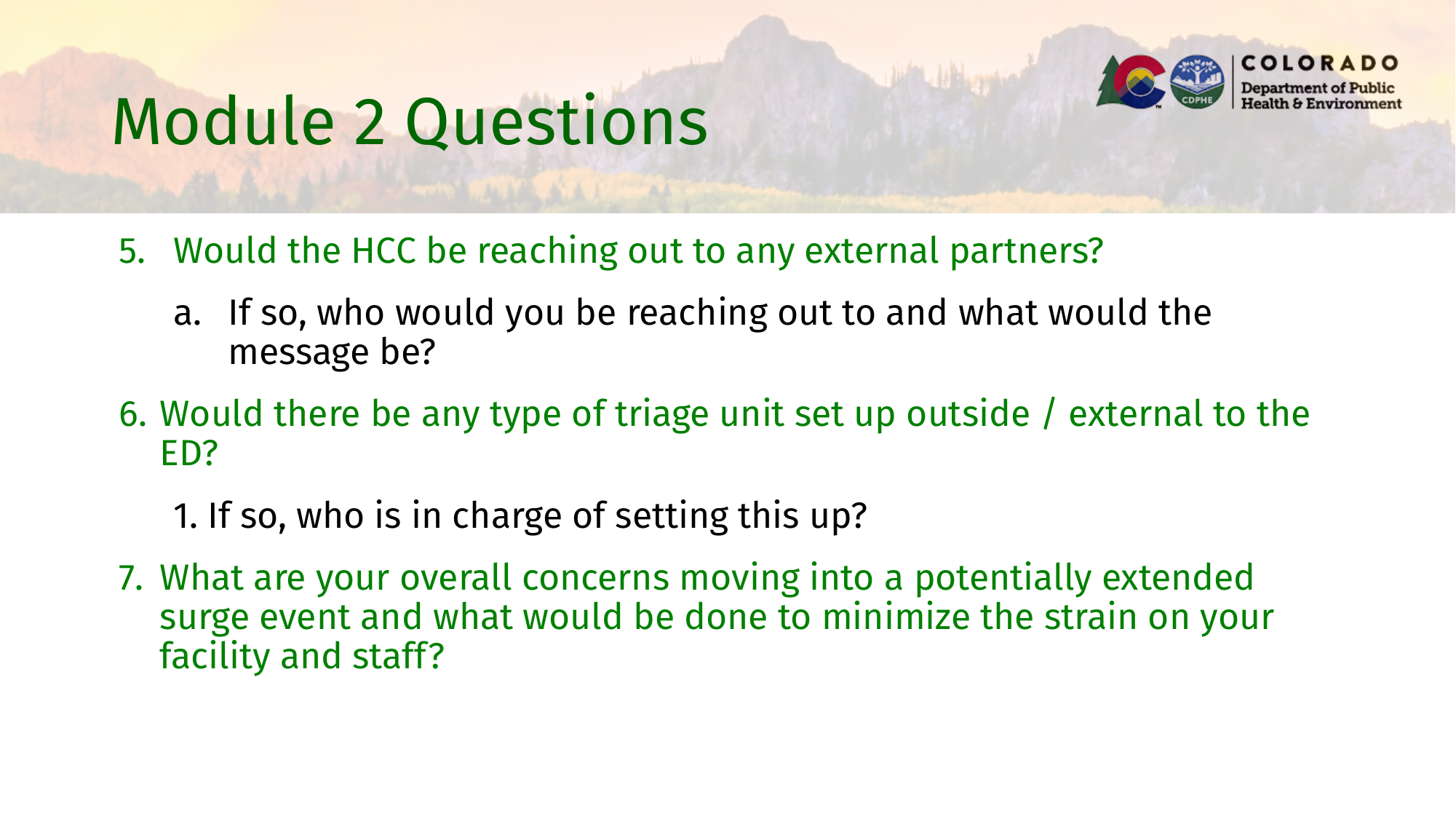

# Module 2 Questions
Would the HCC be reaching out to any external partners?
If so, who would you be reaching out to and what would the message be?
Would there be any type of triage unit set up outside / external to the ED?
If so, who is in charge of setting this up?
What are your overall concerns moving into a potentially extended surge event and what would be done to minimize the strain on your facility and staff?